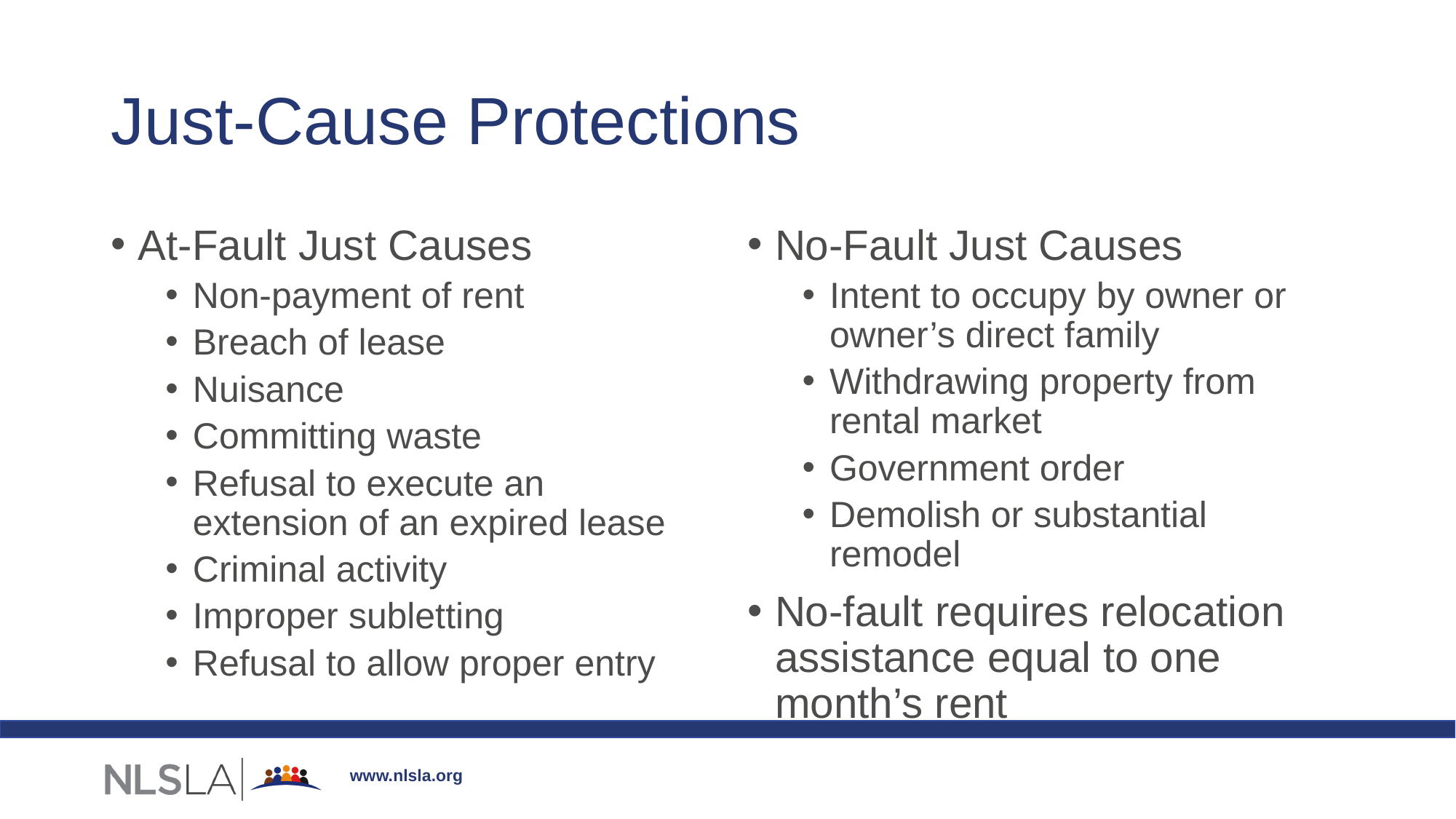

# Just-Cause Protections
At-Fault Just Causes
Non-payment of rent
Breach of lease
Nuisance
Committing waste
Refusal to execute an extension of an expired lease
Criminal activity
Improper subletting
Refusal to allow proper entry

No-Fault Just Causes
Intent to occupy by owner or owner’s direct family
Withdrawing property from rental market
Government order
Demolish or substantial remodel
No-fault requires relocation assistance equal to one month’s rent